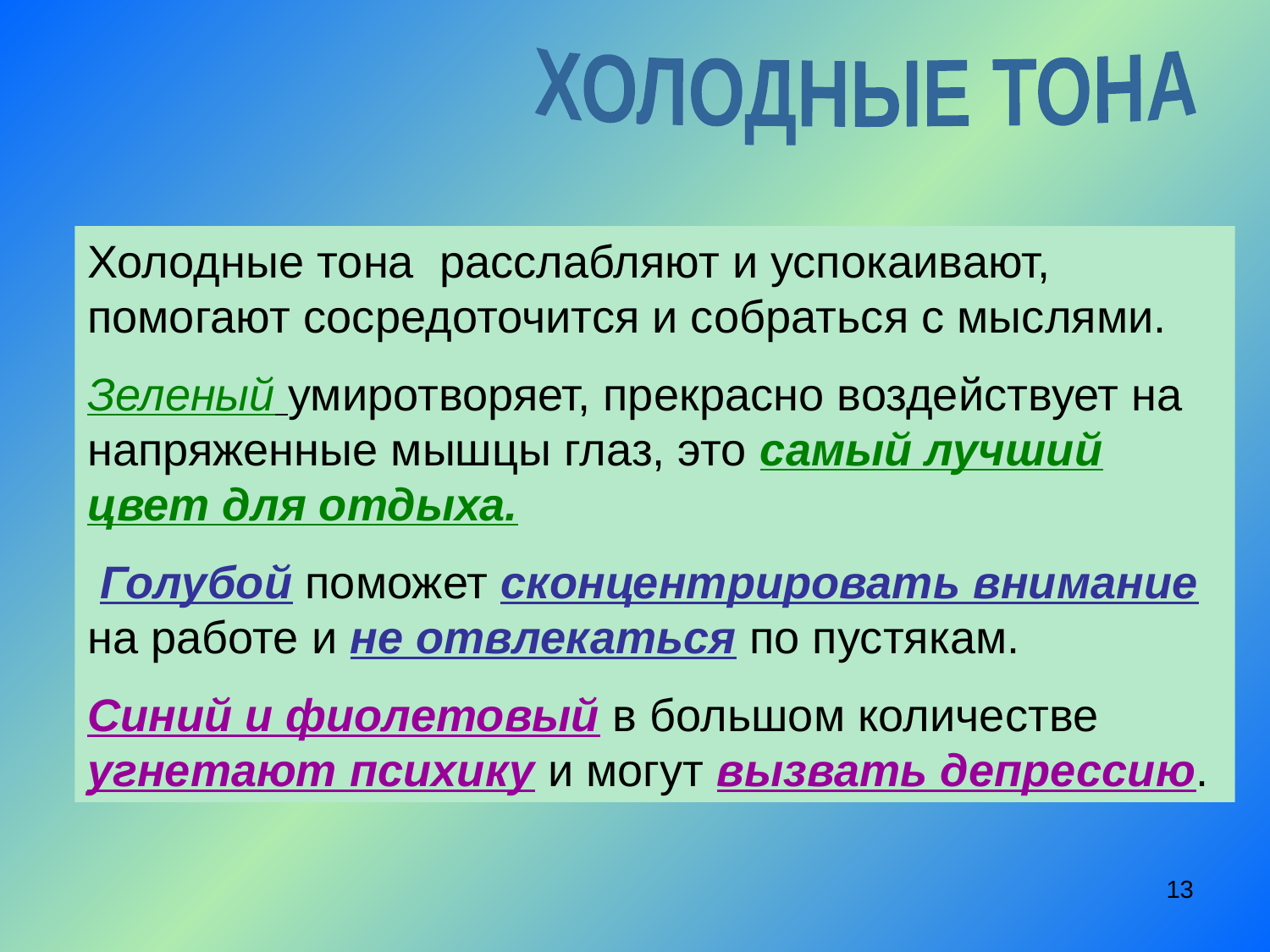

ХОЛОДНЫЕ ТОНА
Холодные тона  расслабляют и успокаивают, помогают сосредоточится и собраться с мыслями.
Зеленый умиротворяет, прекрасно воздействует на напряженные мышцы глаз, это самый лучший цвет для отдыха.
 Голубой поможет сконцентрировать внимание на работе и не отвлекаться по пустякам.
Синий и фиолетовый в большом количестве угнетают психику и могут вызвать депрессию.
13